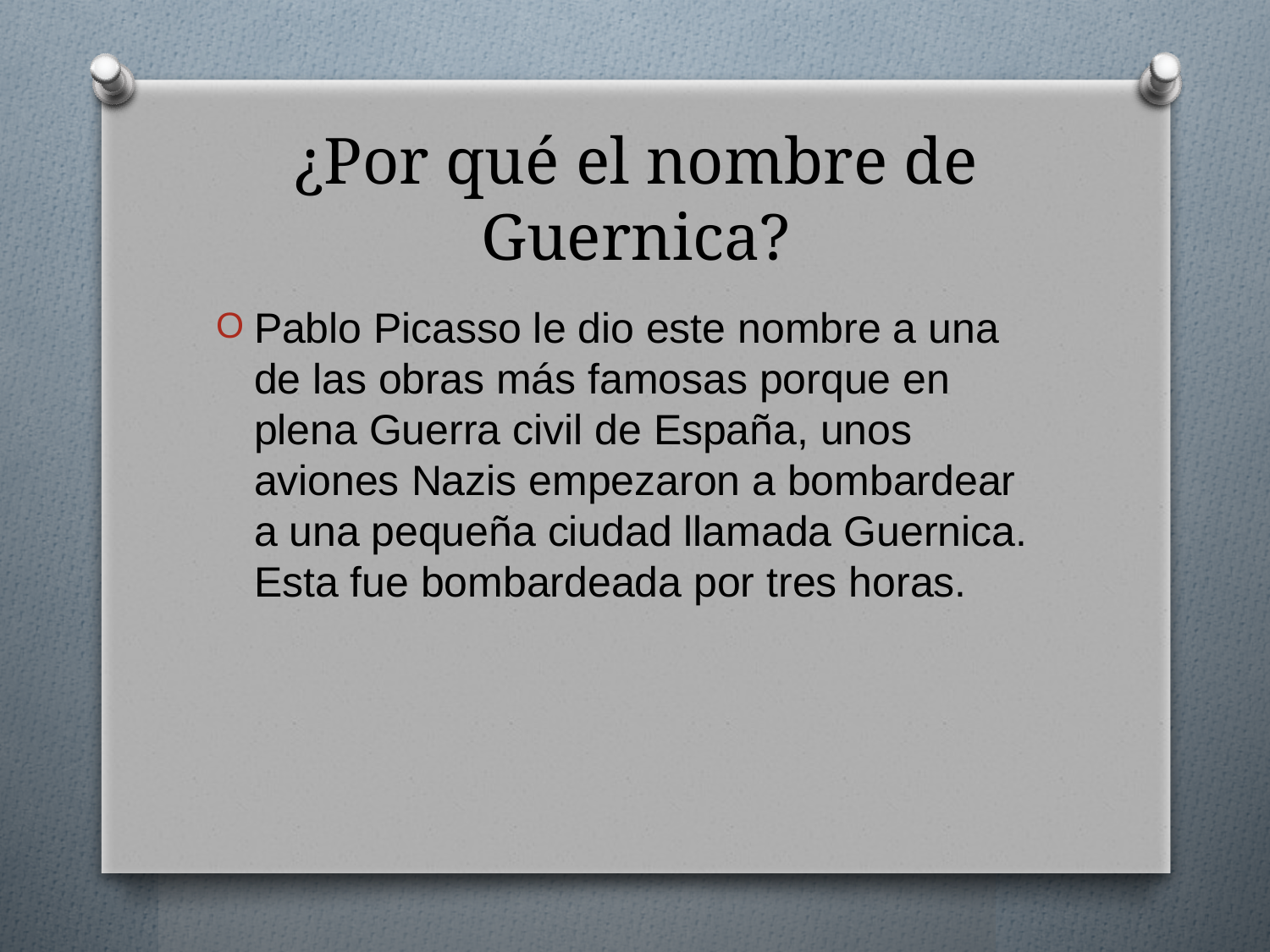

# ¿Por qué el nombre de Guernica?
Pablo Picasso le dio este nombre a una de las obras más famosas porque en plena Guerra civil de España, unos aviones Nazis empezaron a bombardear a una pequeña ciudad llamada Guernica. Esta fue bombardeada por tres horas.